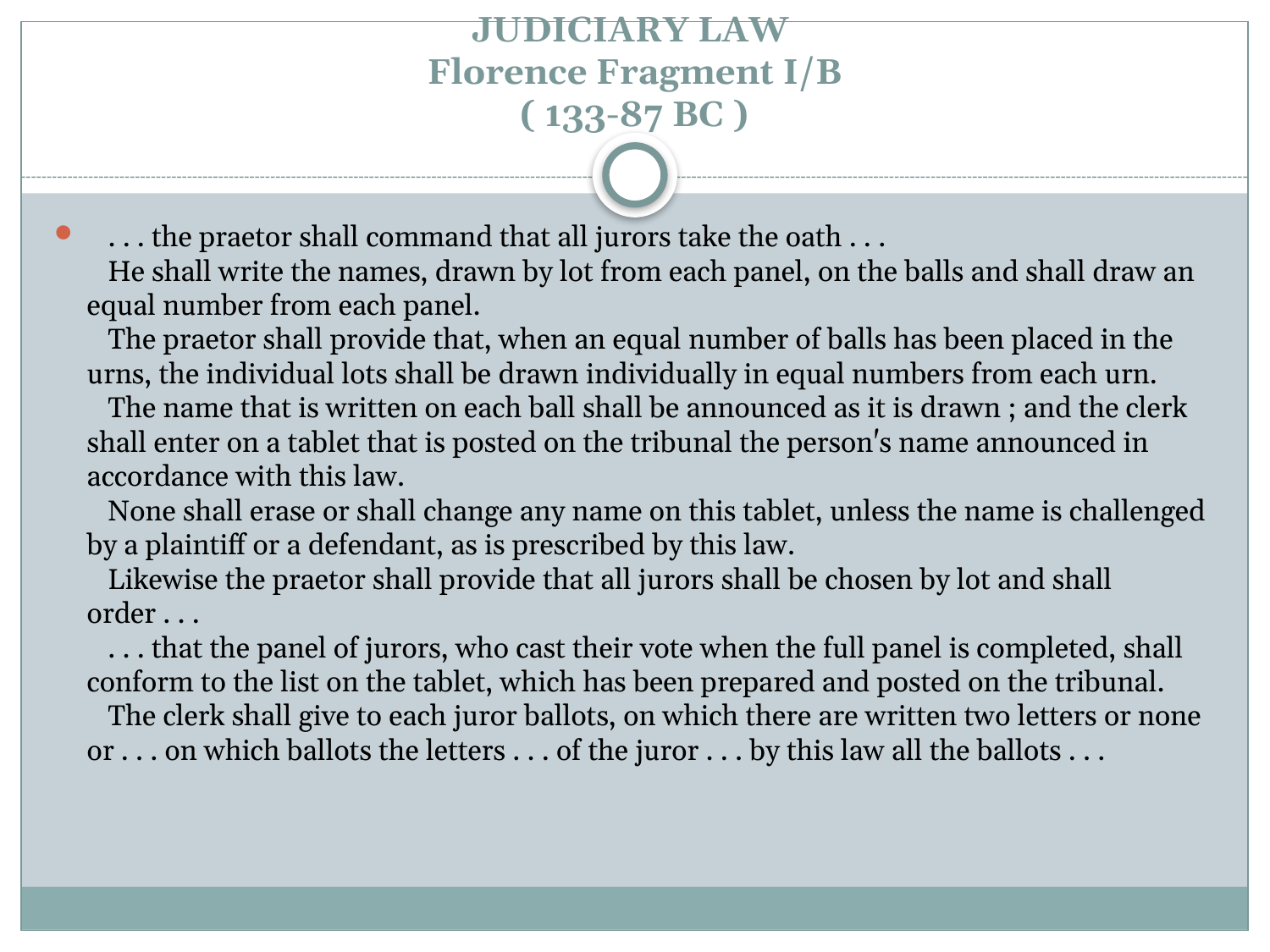

# JUDICIARY LAW    Florence Fragment I/B       ( 133-87 BC )
   . . . the praetor shall command that all jurors take the oath . . .
   He shall write the names, drawn by lot from each panel, on the balls and shall draw an equal number from each panel.
   The praetor shall provide that, when an equal number of balls has been placed in the urns, the individual lots shall be drawn individually in equal numbers from each urn.
   The name that is written on each ball shall be announced as it is drawn ; and the clerk shall enter on a tablet that is posted on the tribunal the person's name announced in accordance with this law.
   None shall erase or shall change any name on this tablet, unless the name is challenged by a plaintiff or a defendant, as is prescribed by this law.
   Likewise the praetor shall provide that all jurors shall be chosen by lot and shall order . . .
   . . . that the panel of jurors, who cast their vote when the full panel is completed, shall conform to the list on the tablet, which has been prepared and posted on the tribunal.
   The clerk shall give to each juror ballots, on which there are written two letters or none or . . . on which ballots the letters . . . of the juror . . . by this law all the ballots . . .